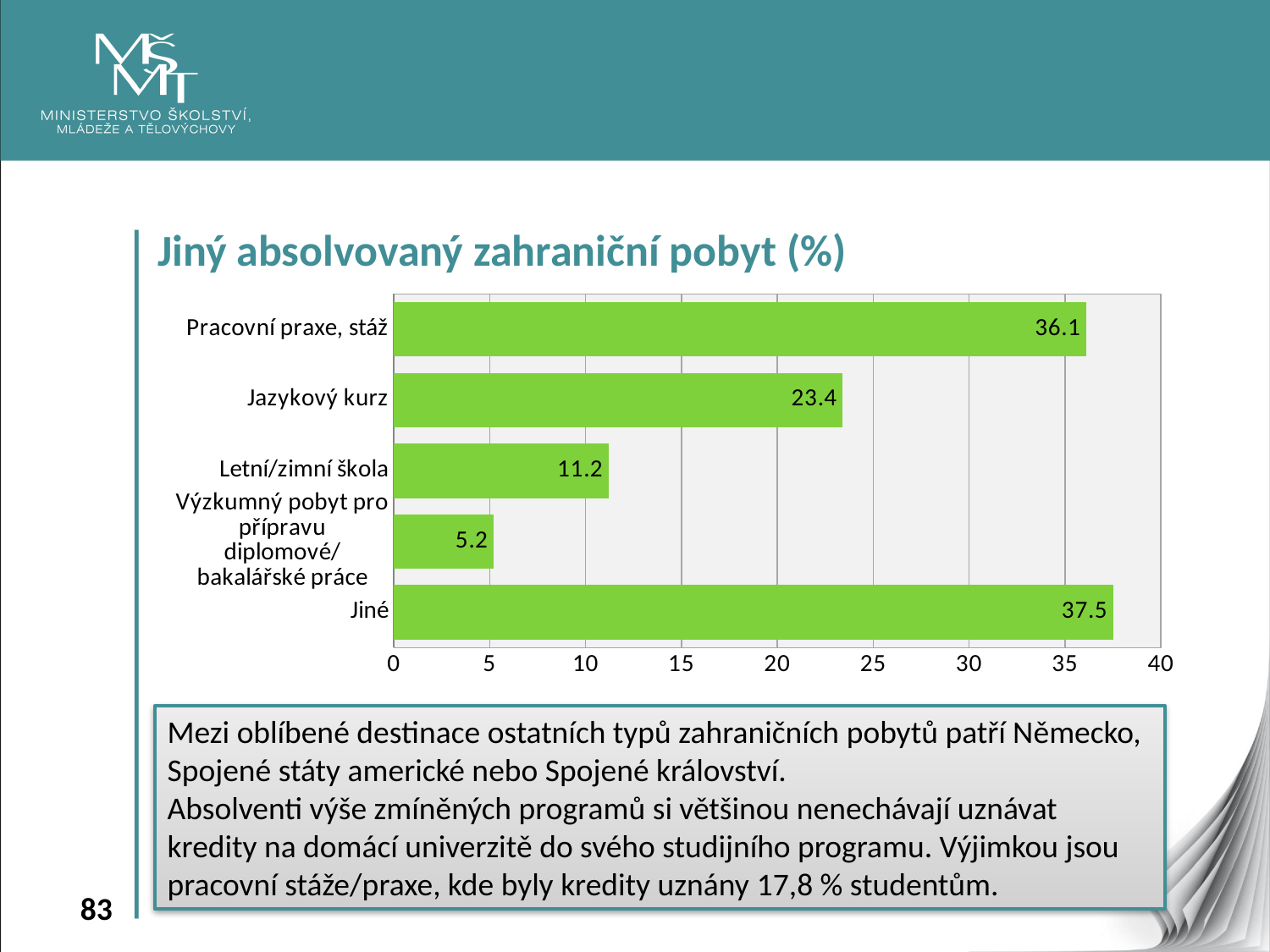

Jiný absolvovaný zahraniční pobyt (%)

### Chart

| Category |  |
|---|---|
| Pracovní praxe, stáž | 36.1 |
| Jazykový kurz | 23.4 |
| Letní/zimní škola | 11.2 |
| Výzkumný pobyt pro přípravu diplomové/bakalářské práce | 5.2 |
| Jiné | 37.5 |
Mezi oblíbené destinace ostatních typů zahraničních pobytů patří Německo, Spojené státy americké nebo Spojené království.
Absolventi výše zmíněných programů si většinou nenechávají uznávat kredity na domácí univerzitě do svého studijního programu. Výjimkou jsou pracovní stáže/praxe, kde byly kredity uznány 17,8 % studentům.